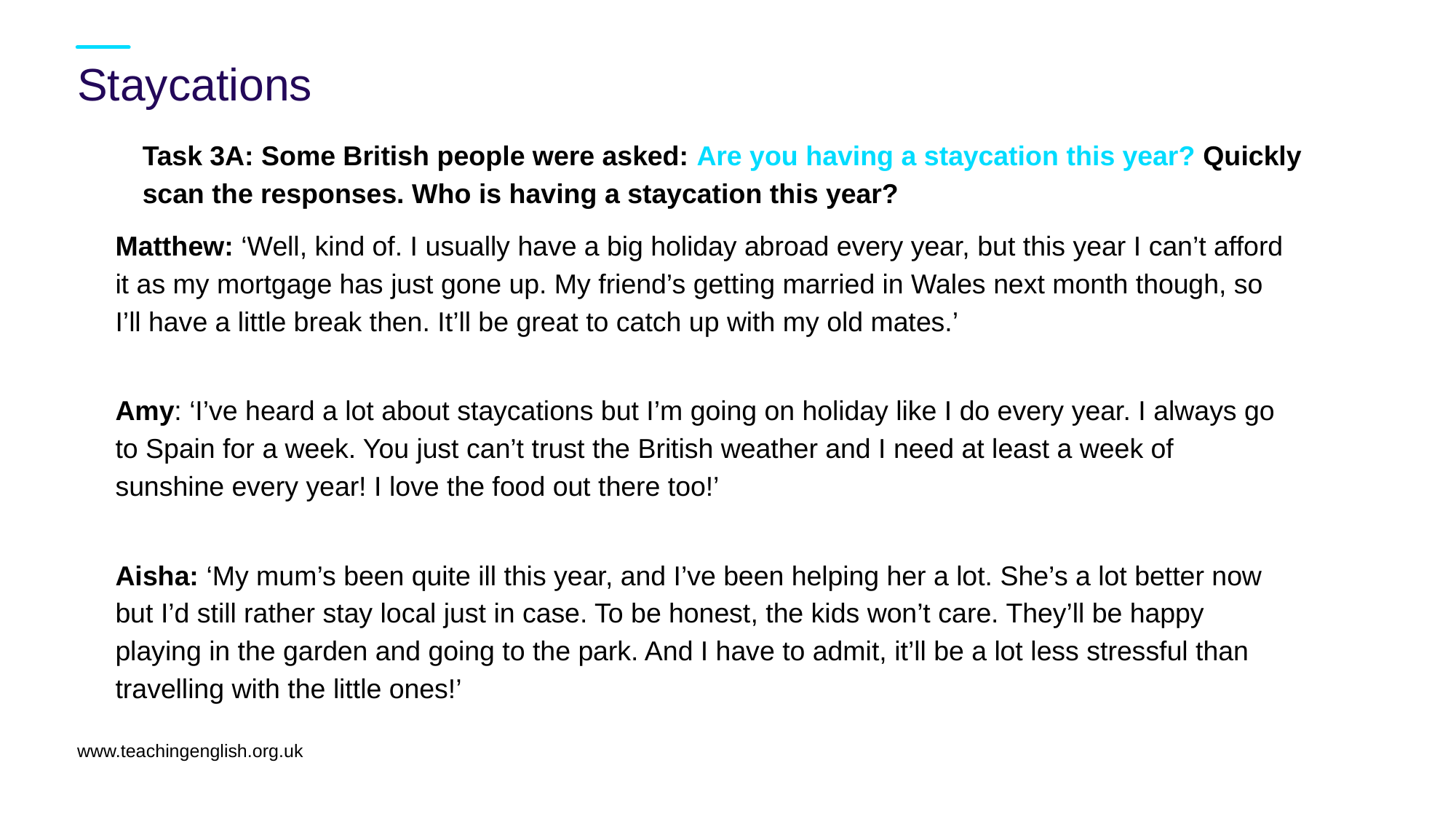

# Staycations

Task 3A: Some British people were asked: Are you having a staycation this year? Quickly scan the responses. Who is having a staycation this year?

Matthew: ‘Well, kind of. I usually have a big holiday abroad every year, but this year I can’t afford it as my mortgage has just gone up. My friend’s getting married in Wales next month though, so I’ll have a little break then. It’ll be great to catch up with my old mates.’

Amy: ‘I’ve heard a lot about staycations but I’m going on holiday like I do every year. I always go to Spain for a week. You just can’t trust the British weather and I need at least a week of sunshine every year! I love the food out there too!’

Aisha: ‘My mum’s been quite ill this year, and I’ve been helping her a lot. She’s a lot better now but I’d still rather stay local just in case. To be honest, the kids won’t care. They’ll be happy playing in the garden and going to the park. And I have to admit, it’ll be a lot less stressful than travelling with the little ones!’
www.teachingenglish.org.uk